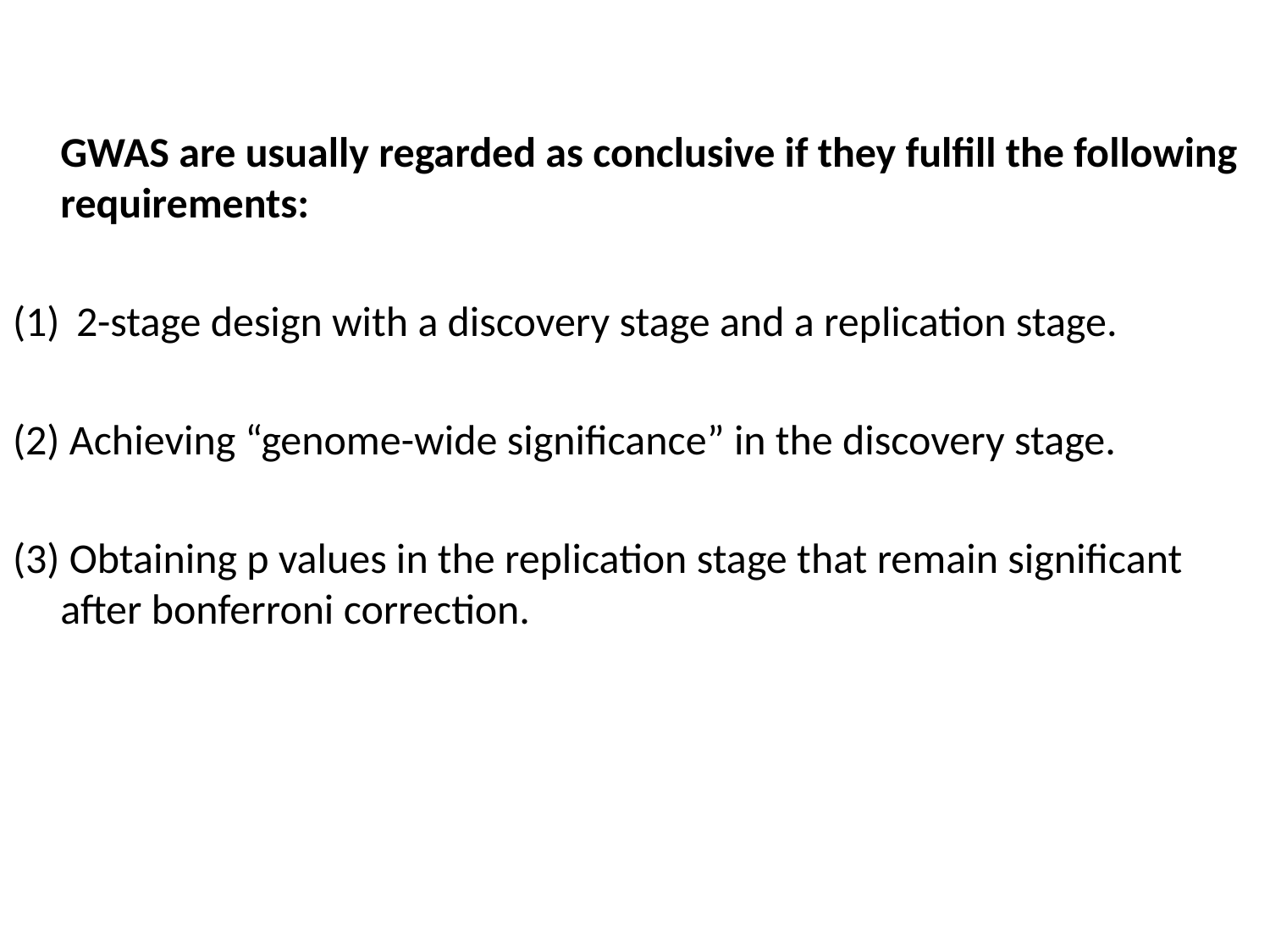

GWAS are usually regarded as conclusive if they fulfill the following requirements:

2-stage design with a discovery stage and a replication stage.

(2) Achieving “genome-wide significance” in the discovery stage.

(3) Obtaining p values in the replication stage that remain significant after bonferroni correction.